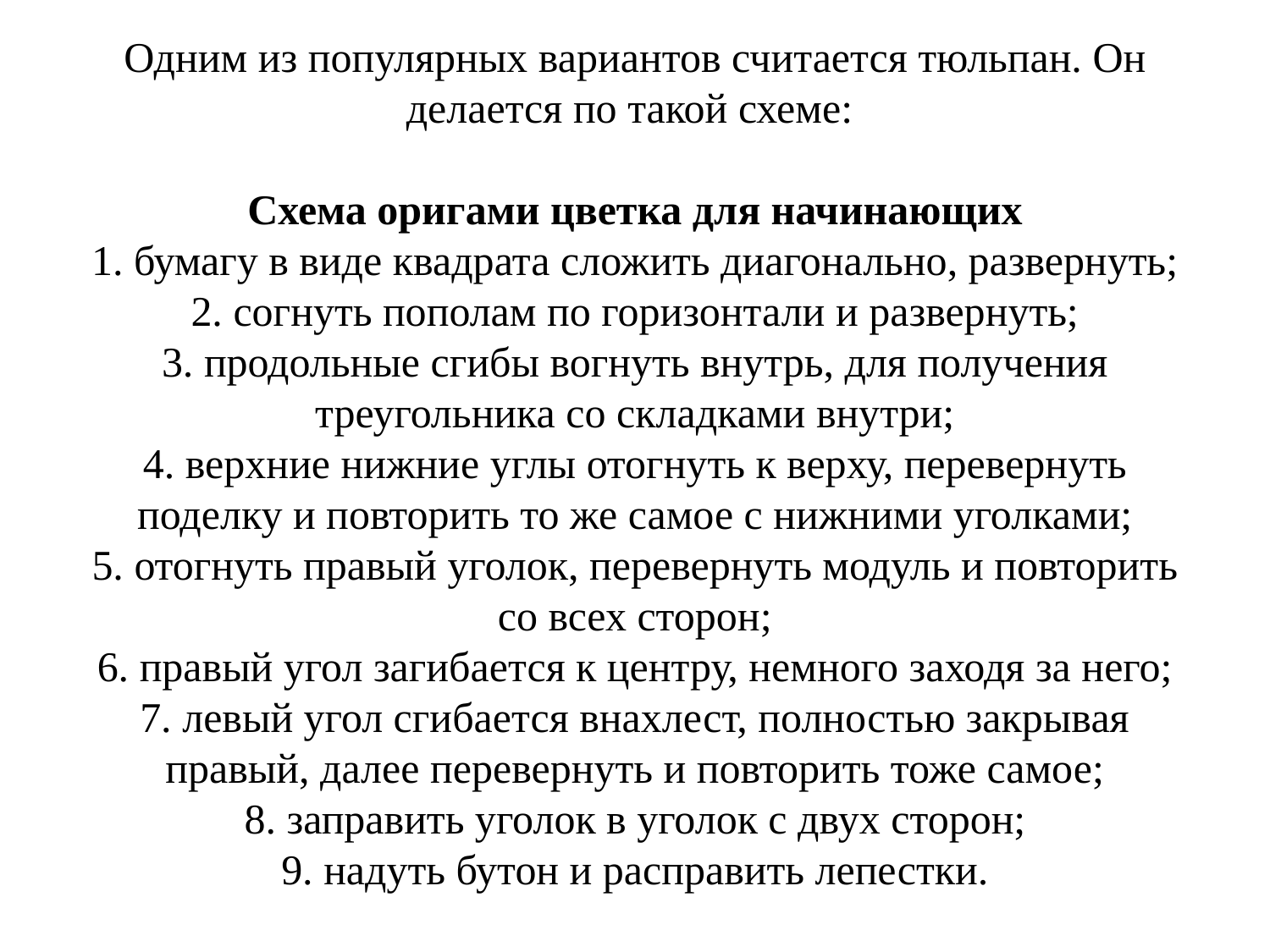

# Одним из популярных вариантов считается тюльпан. Он делается по такой схеме: Схема оригами цветка для начинающих 1. бумагу в виде квадрата сложить диагонально, развернуть; 2. согнуть пополам по горизонтали и развернуть; 3. продольные сгибы вогнуть внутрь, для получения треугольника со складками внутри; 4. верхние нижние углы отогнуть к верху, перевернуть поделку и повторить то же самое с нижними уголками; 5. отогнуть правый уголок, перевернуть модуль и повторить со всех сторон; 6. правый угол загибается к центру, немного заходя за него; 7. левый угол сгибается внахлест, полностью закрывая правый, далее перевернуть и повторить тоже самое; 8. заправить уголок в уголок с двух сторон; 9. надуть бутон и расправить лепестки.